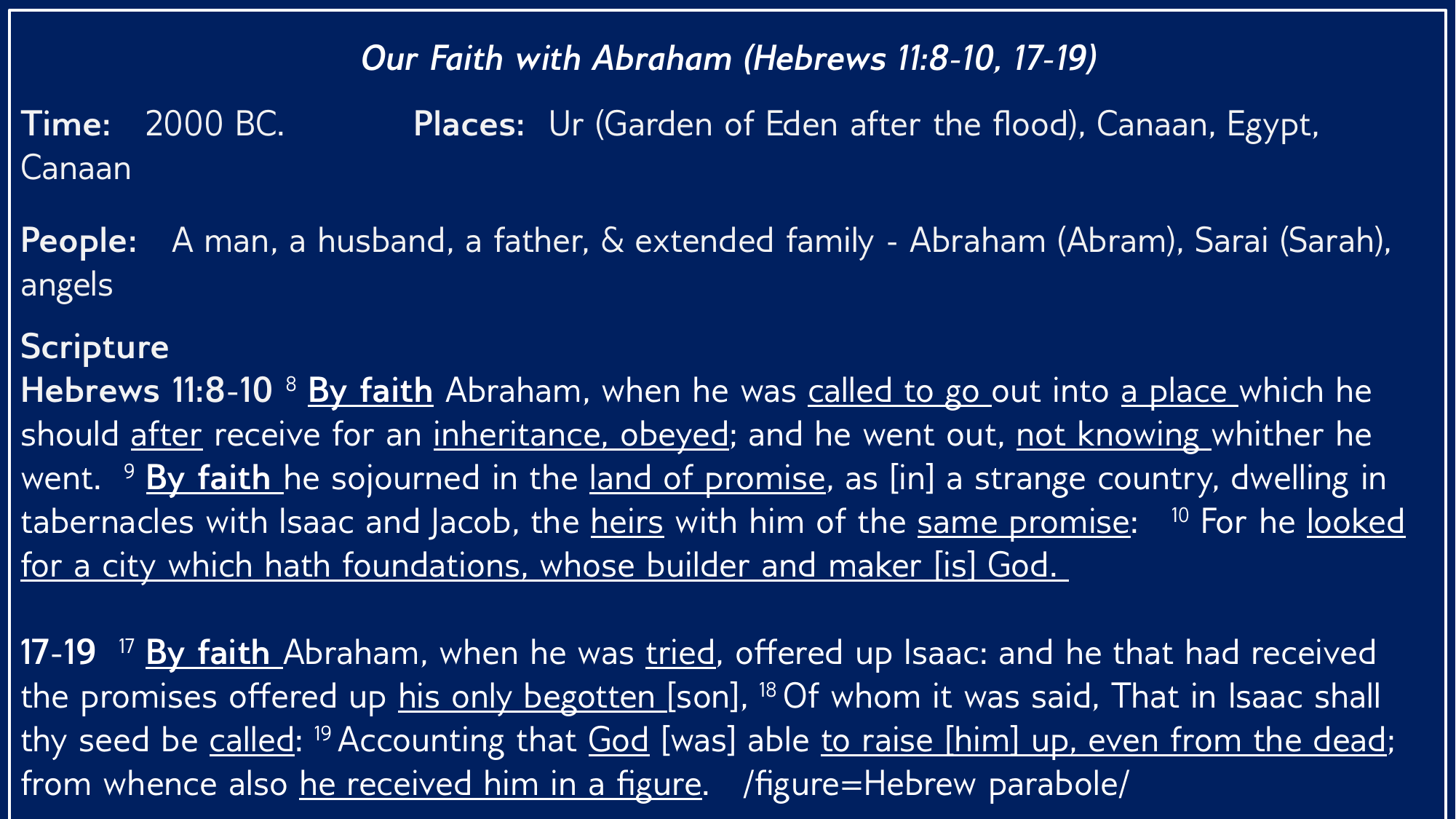

Our Faith with Abraham (Hebrews 11:8-10, 17-19)

Time:   2000 BC.	      Places:  Ur (Garden of Eden after the flood), Canaan, Egypt, Canaan

People:   A man, a husband, a father, & extended family - Abraham (Abram), Sarai (Sarah), angels

Scripture
Hebrews 11:8-10 8 By faith Abraham, when he was called to go out into a place which he should after receive for an inheritance, obeyed; and he went out, not knowing whither he went.  9 By faith he sojourned in the land of promise, as [in] a strange country, dwelling in tabernacles with Isaac and Jacob, the heirs with him of the same promise:   10 For he looked for a city which hath foundations, whose builder and maker [is] God.

17-19  17 By faith Abraham, when he was tried, offered up Isaac: and he that had received the promises offered up his only begotten [son], 18 Of whom it was said, That in Isaac shall thy seed be called: 19 Accounting that God [was] able to raise [him] up, even from the dead; from whence also he received him in a figure.   /figure=Hebrew parabole/

Decision:  Let us go by faith in God as “our father Abraham”!  (Romans 4:1, 12, 18)